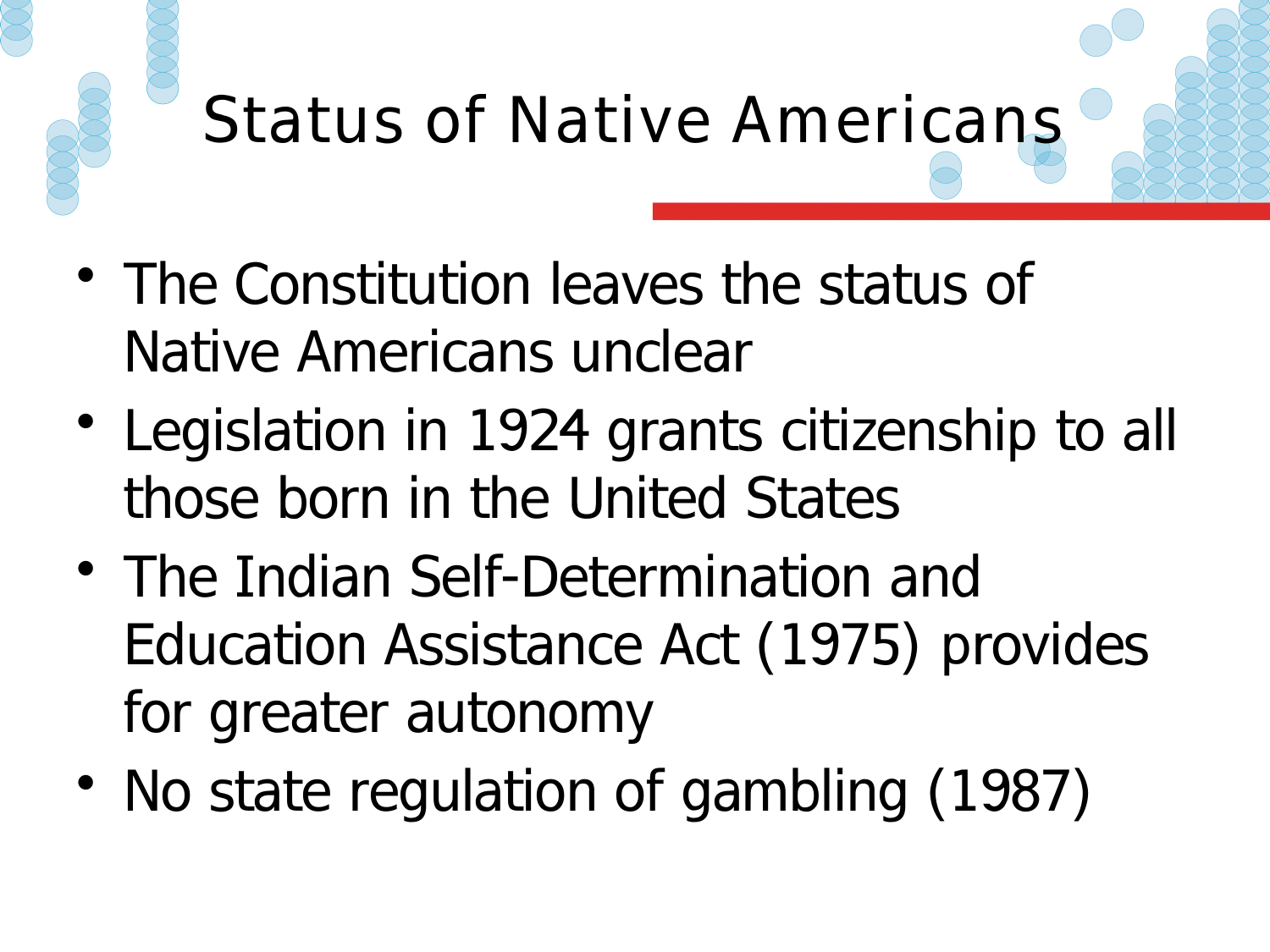

# Status of Native Americans
The Constitution leaves the status of Native Americans unclear
Legislation in 1924 grants citizenship to all those born in the United States
The Indian Self-Determination and Education Assistance Act (1975) provides for greater autonomy
No state regulation of gambling (1987)